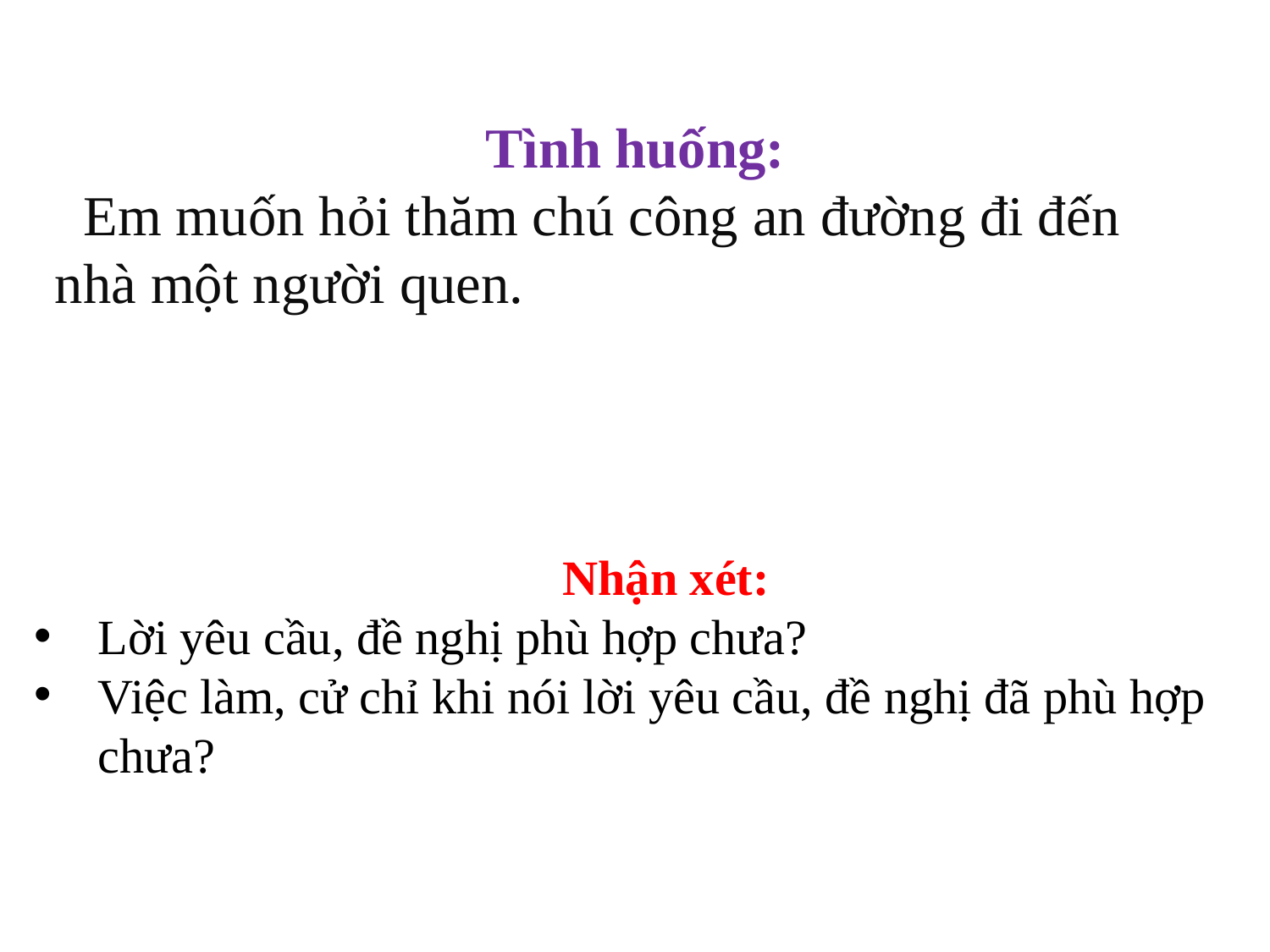

Tình huống:
  Em muốn hỏi thăm chú công an đường đi đến nhà một người quen.
                                           Nhận xét:
Lời yêu cầu, đề nghị phù hợp chưa?
Việc làm, cử chỉ khi nói lời yêu cầu, đề nghị đã phù hợp chưa?